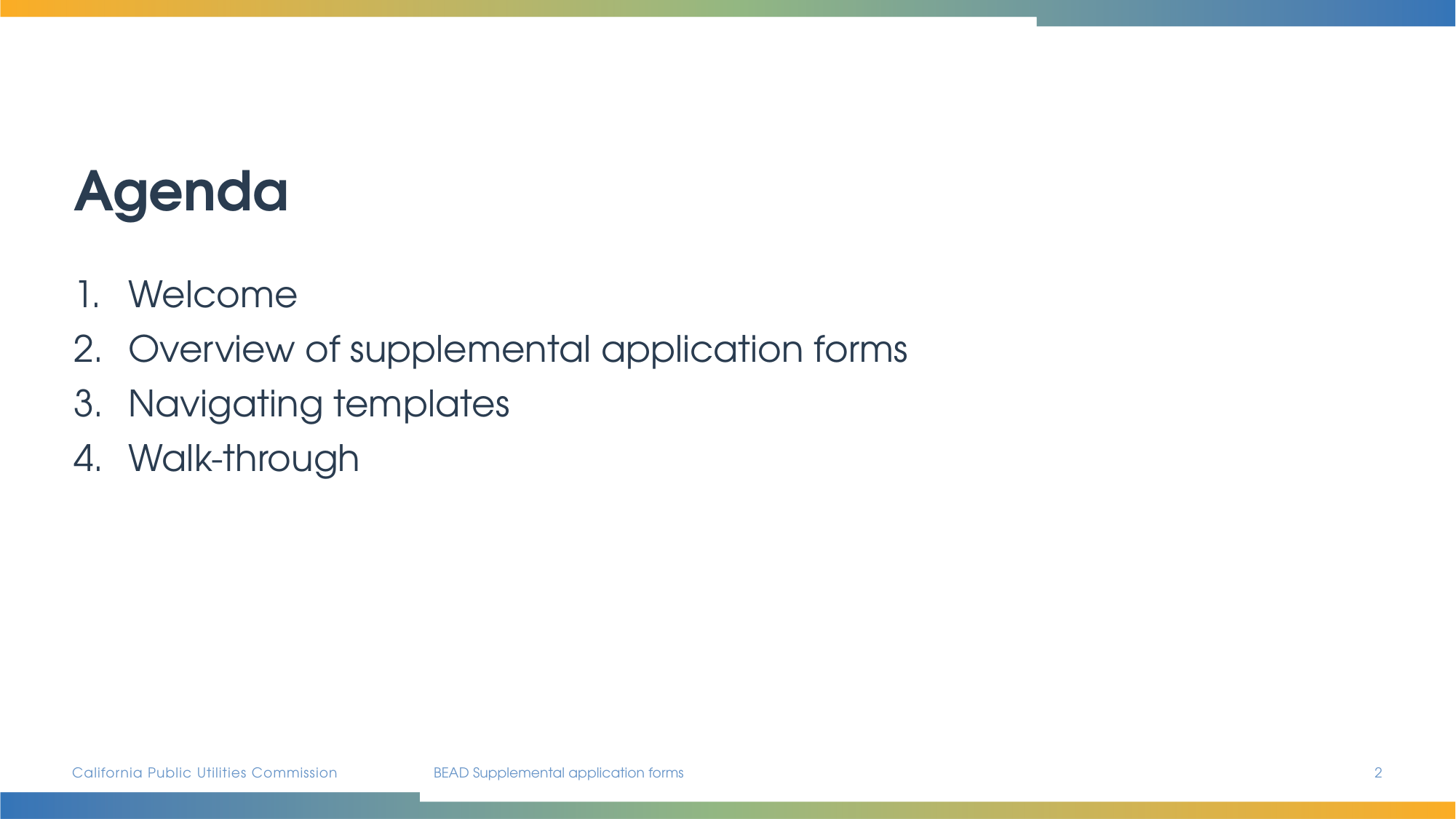

# Agenda
Welcome
Overview of supplemental application forms
Navigating templates
Walk-through
2
BEAD Supplemental application forms